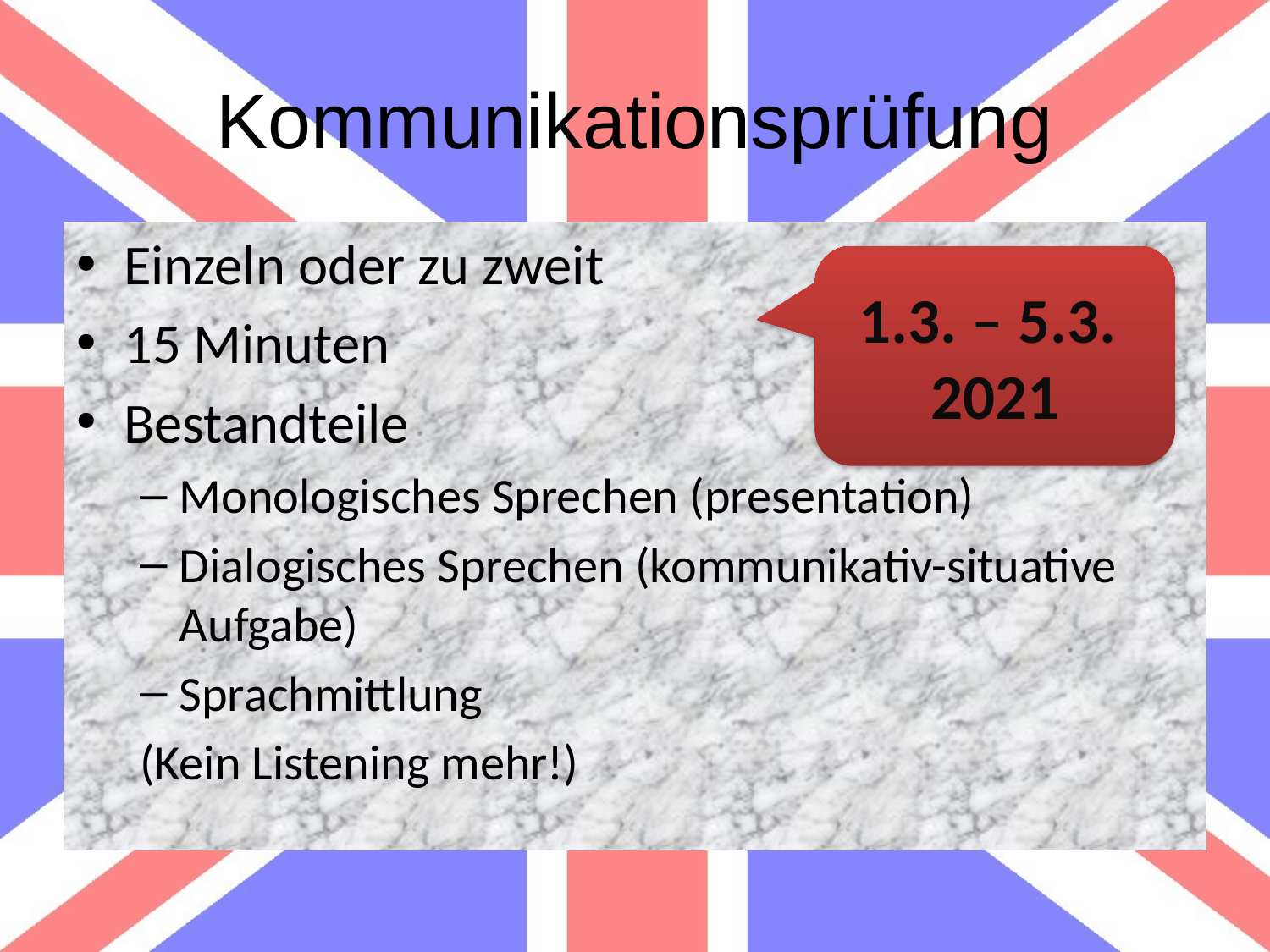

# Kommunikationsprüfung
Einzeln oder zu zweit
15 Minuten
Bestandteile
Monologisches Sprechen (presentation)
Dialogisches Sprechen (kommunikativ-situative Aufgabe)
Sprachmittlung
(Kein Listening mehr!)
1.3. – 5.3.
2021